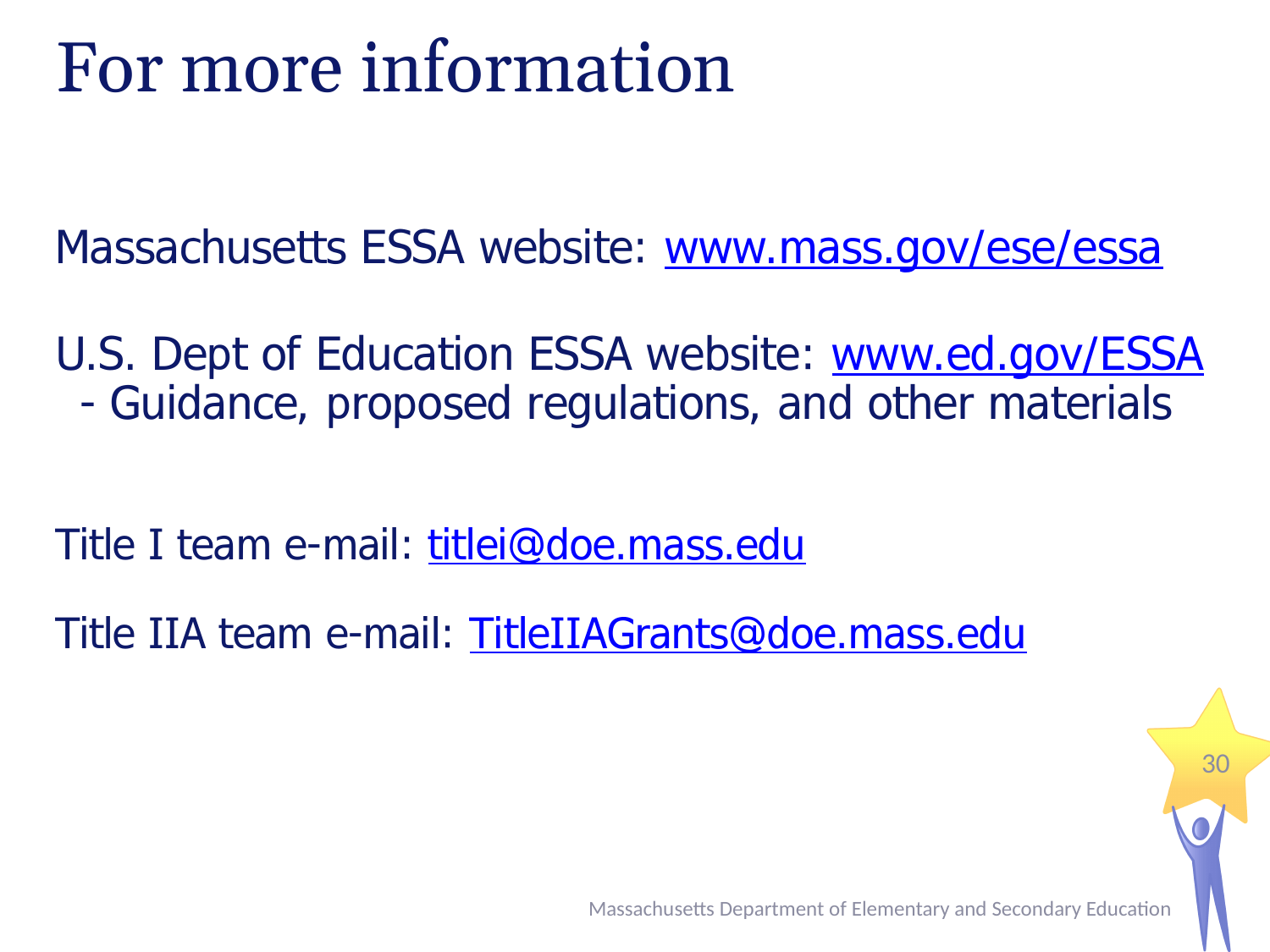

# For more information
Massachusetts ESSA website: www.mass.gov/ese/essa
U.S. Dept of Education ESSA website: www.ed.gov/ESSA
- Guidance, proposed regulations, and other materials

Title I team e-mail: titlei@doe.mass.edu

Title IIA team e-mail: TitleIIAGrants@doe.mass.edu

30
Massachusetts Department of Elementary and Secondary Education